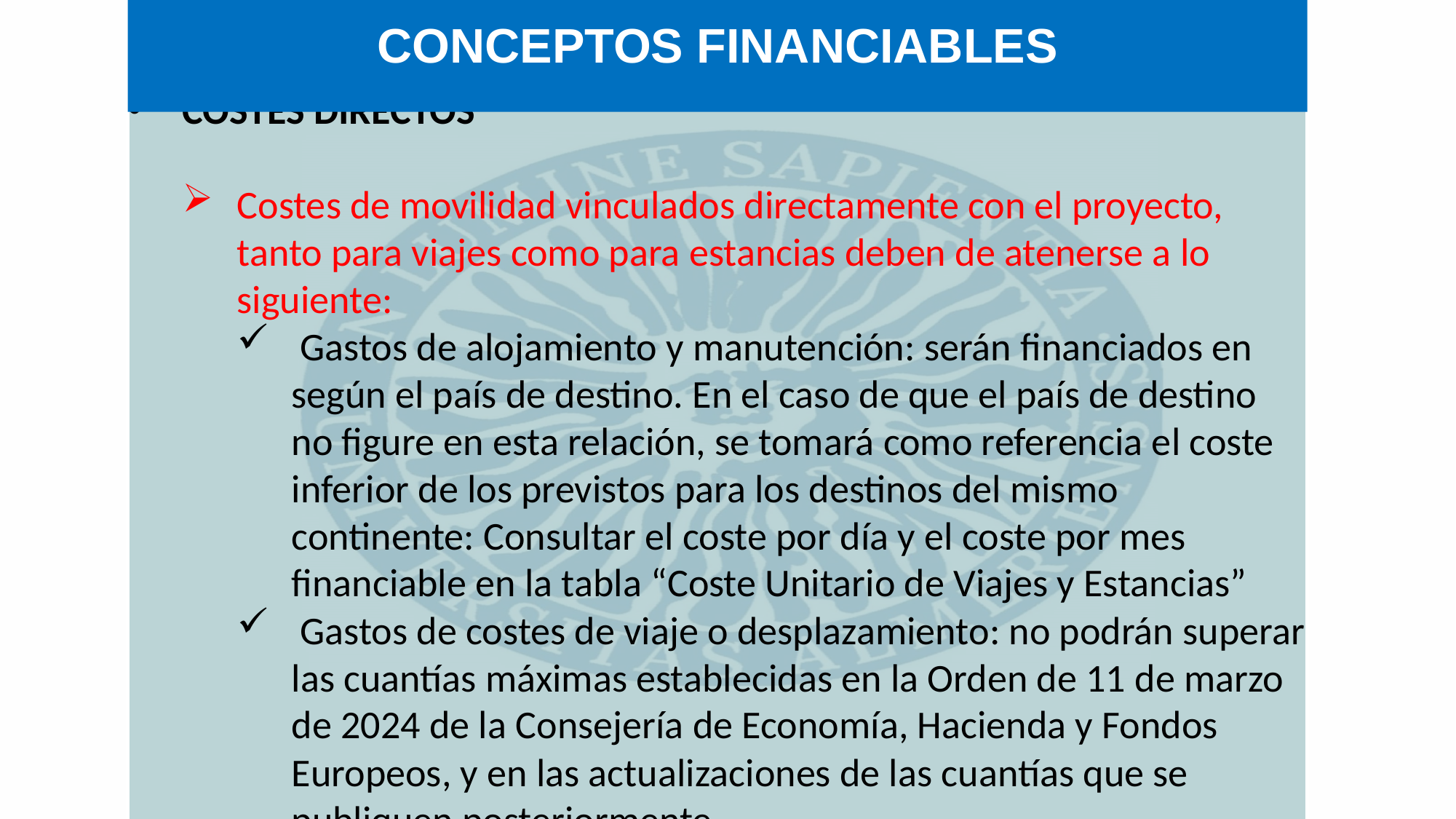

# CONCEPTOS FINANCIABLES
COSTES DIRECTOS

Costes de movilidad vinculados directamente con el proyecto, tanto para viajes como para estancias deben de atenerse a lo siguiente:
 Gastos de alojamiento y manutención: serán financiados en según el país de destino. En el caso de que el país de destino no figure en esta relación, se tomará como referencia el coste inferior de los previstos para los destinos del mismo continente: Consultar el coste por día y el coste por mes financiable en la tabla “Coste Unitario de Viajes y Estancias”
 Gastos de costes de viaje o desplazamiento: no podrán superar las cuantías máximas establecidas en la Orden de 11 de marzo de 2024 de la Consejería de Economía, Hacienda y Fondos Europeos, y en las actualizaciones de las cuantías que se publiquen posteriormente.